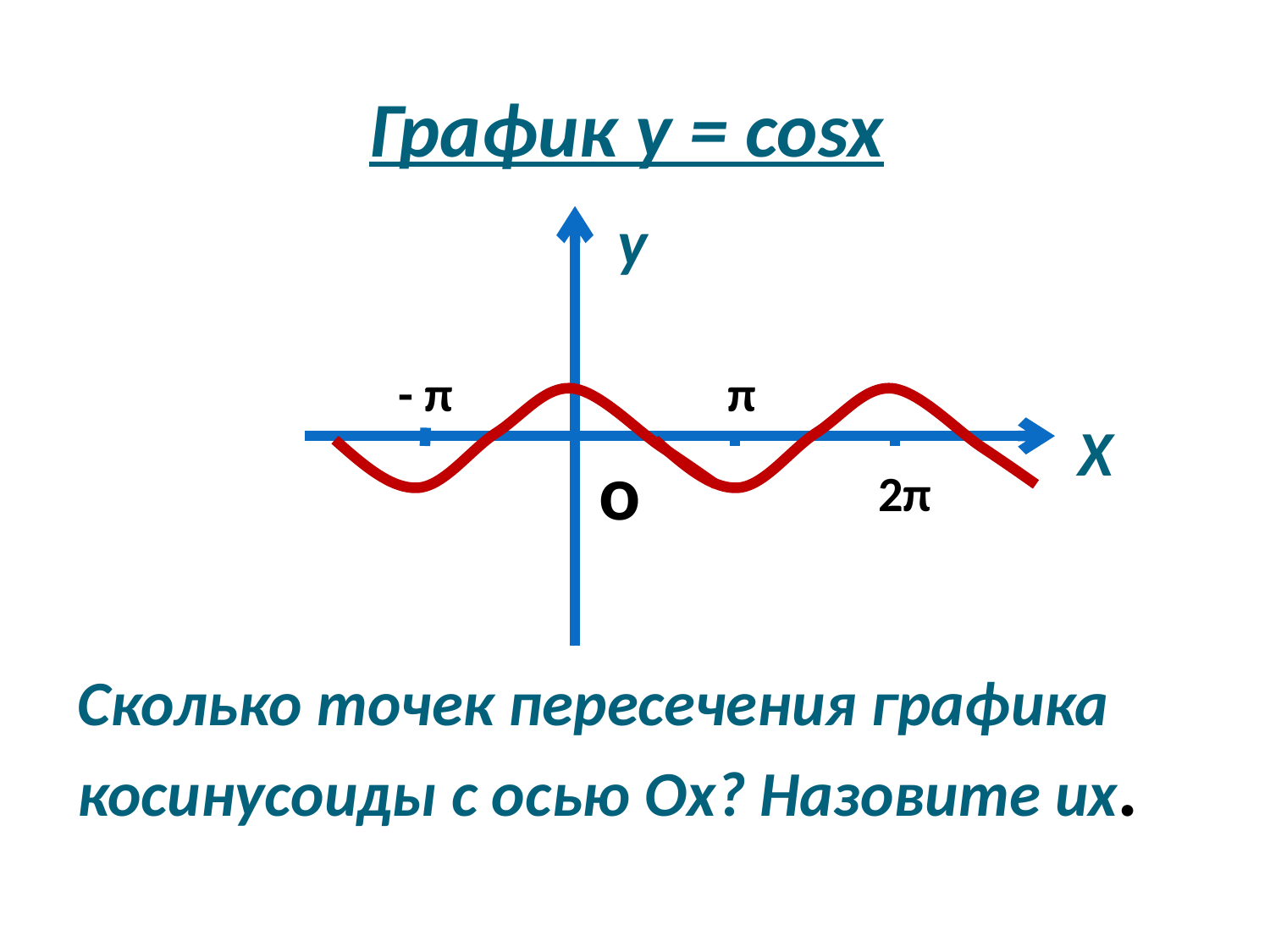

# График y = cosx
y
X
 о
- π
π

2π
Сколько точек пересечения графика косинусоиды с осью Ох? Назовите их.